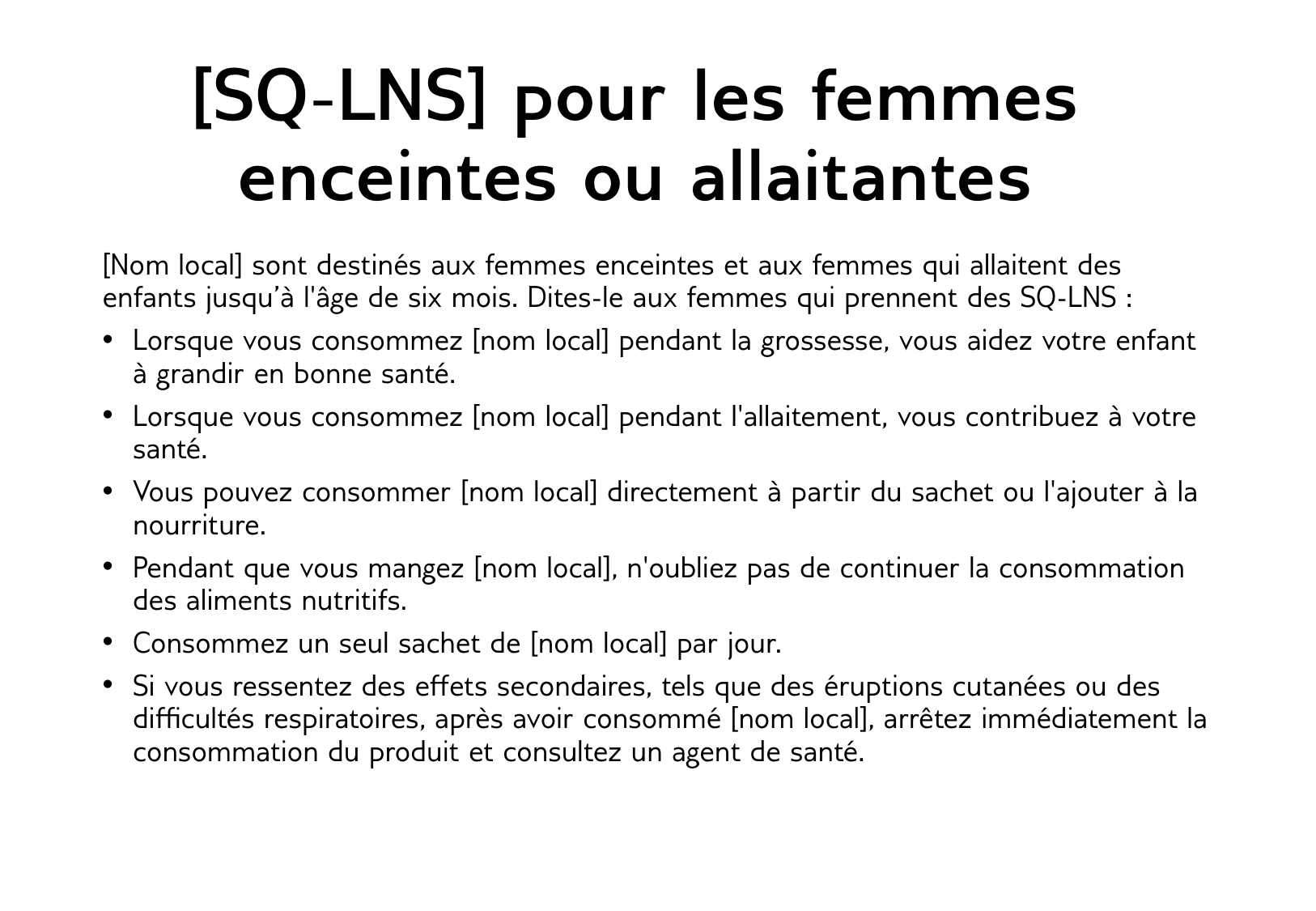

# [SQ-LNS] pour les femmes enceintes ou allaitantes
[Nom local] sont destinés aux femmes enceintes et aux femmes qui allaitent des enfants jusqu’à l'âge de six mois. Dites-le aux femmes qui prennent des SQ-LNS :
Lorsque vous consommez [nom local] pendant la grossesse, vous aidez votre enfant à grandir en bonne santé.
Lorsque vous consommez [nom local] pendant l'allaitement, vous contribuez à votre santé.
Vous pouvez consommer [nom local] directement à partir du sachet ou l'ajouter à la nourriture.
Pendant que vous mangez [nom local], n'oubliez pas de continuer la consommation des aliments nutritifs.
Consommez un seul sachet de [nom local] par jour.
Si vous ressentez des effets secondaires, tels que des éruptions cutanées ou des difficultés respiratoires, après avoir consommé [nom local], arrêtez immédiatement la consommation du produit et consultez un agent de santé.